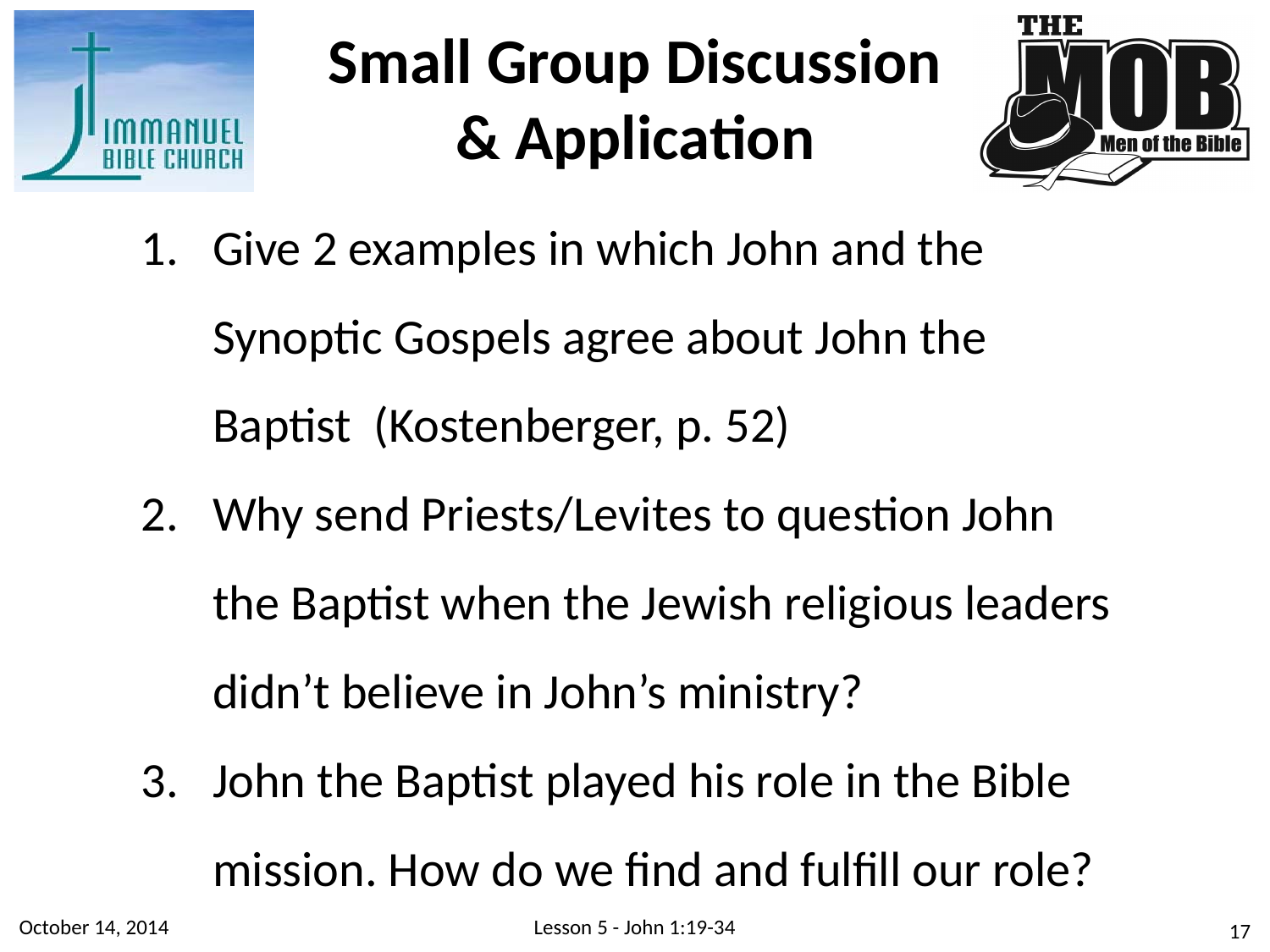

Small Group Discussion
& Application
Give 2 examples in which John and the Synoptic Gospels agree about John the Baptist  (Kostenberger, p. 52)
Why send Priests/Levites to question John the Baptist when the Jewish religious leaders didn’t believe in John’s ministry?
John the Baptist played his role in the Bible mission. How do we find and fulfill our role?
October 14, 2014
Lesson 5 - John 1:19-34
17